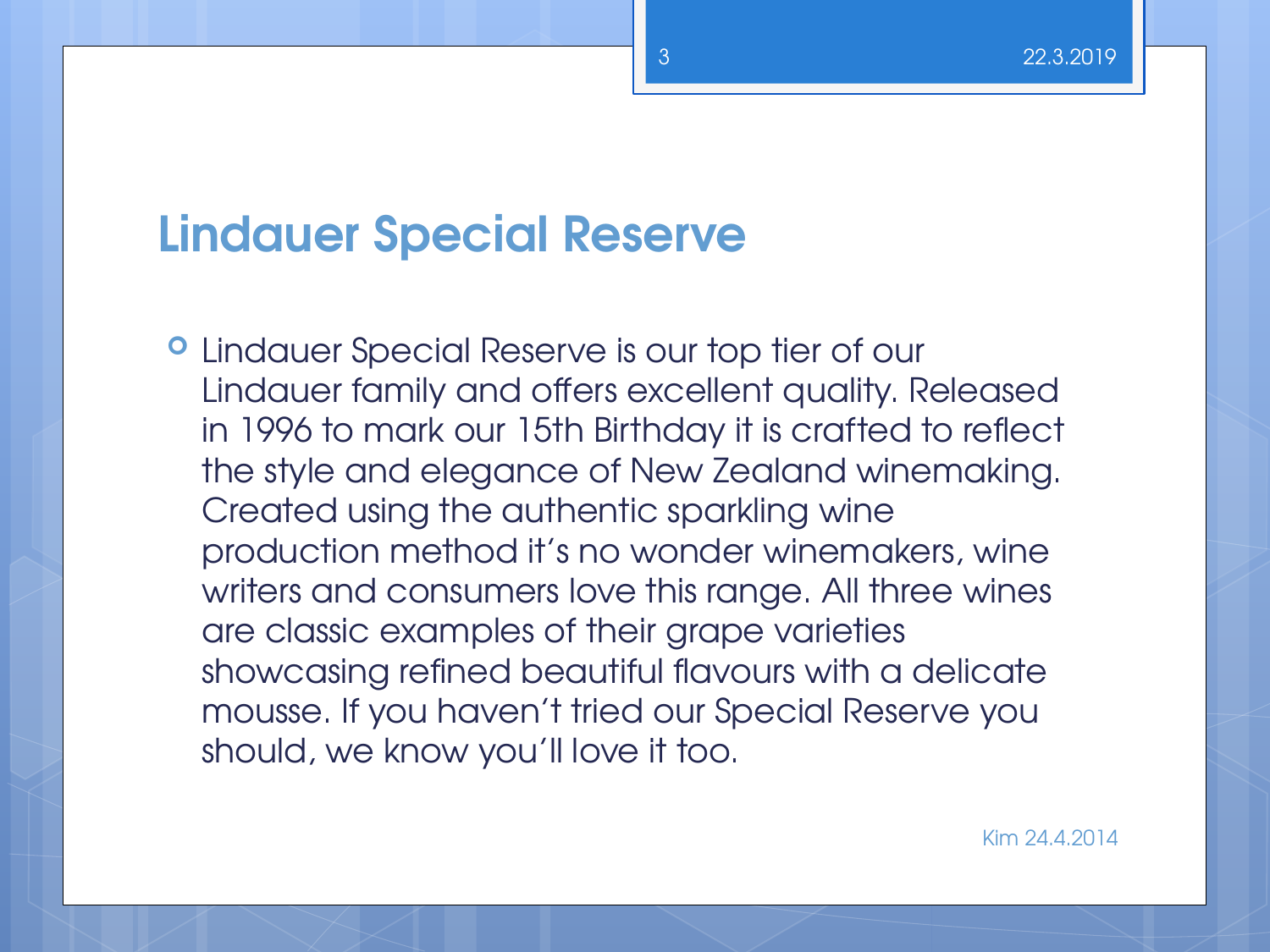

3
22.3.2019
# Lindauer Special Reserve
Lindauer Special Reserve is our top tier of our Lindauer family and offers excellent quality. Released in 1996 to mark our 15th Birthday it is crafted to reflect the style and elegance of New Zealand winemaking. Created using the authentic sparkling wine production method it’s no wonder winemakers, wine writers and consumers love this range. All three wines are classic examples of their grape varieties showcasing refined beautiful flavours with a delicate mousse. If you haven’t tried our Special Reserve you should, we know you’ll love it too.
Kim 24.4.2014